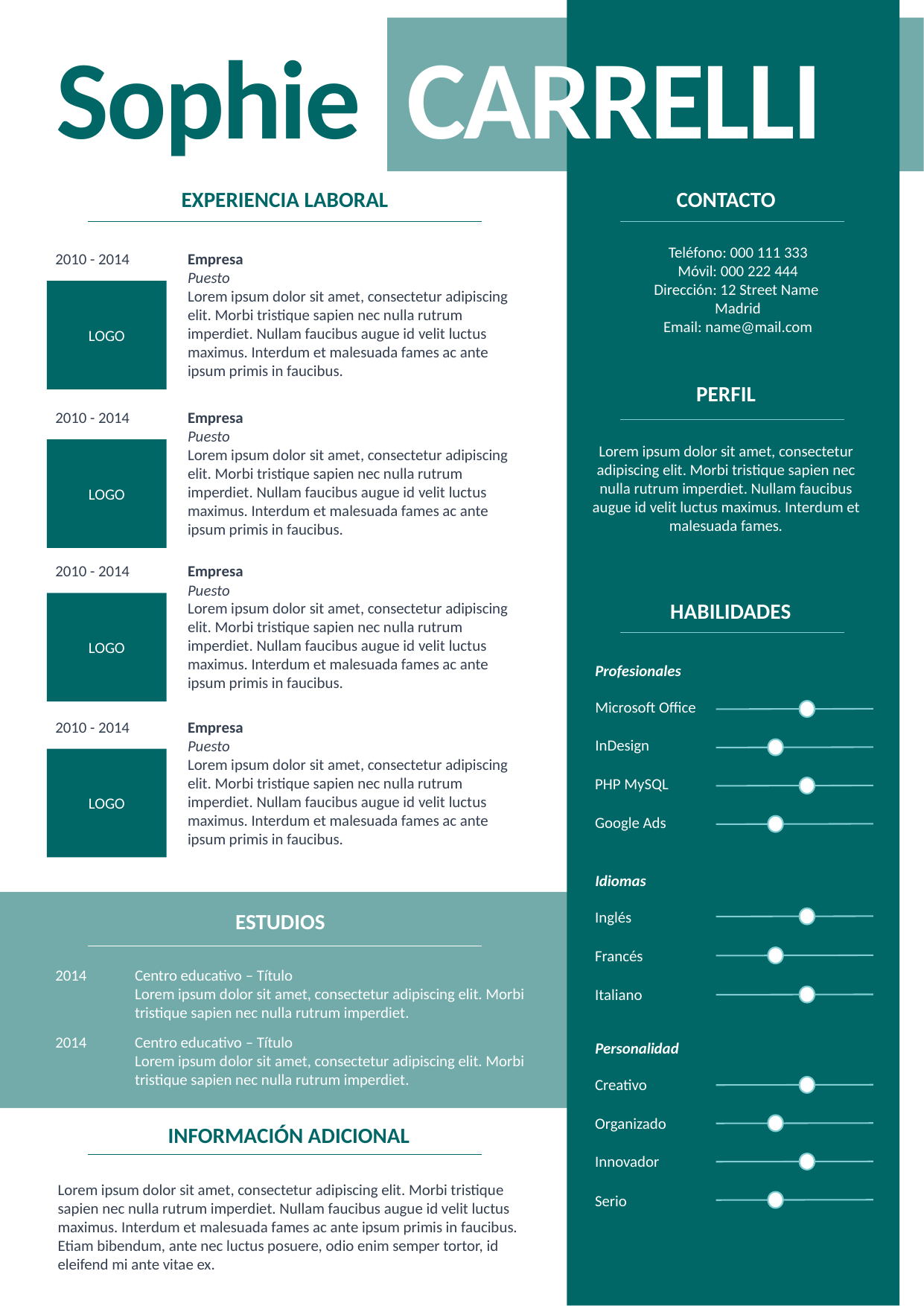

Sophie  CARRELLI
EXPERIENCIA LABORAL
CONTACTO
Teléfono: 000 111 333
Móvil: 000 222 444
Dirección: 12 Street Name
Madrid
Email: name@mail.com
2010 - 2014
Empresa
Puesto
Lorem ipsum dolor sit amet, consectetur adipiscing elit. Morbi tristique sapien nec nulla rutrum imperdiet. Nullam faucibus augue id velit luctus maximus. Interdum et malesuada fames ac ante ipsum primis in faucibus.
LOGO
PERFIL
Lorem ipsum dolor sit amet, consectetur adipiscing elit. Morbi tristique sapien nec nulla rutrum imperdiet. Nullam faucibus augue id velit luctus maximus. Interdum et malesuada fames.
2010 - 2014
Empresa
Puesto
Lorem ipsum dolor sit amet, consectetur adipiscing elit. Morbi tristique sapien nec nulla rutrum imperdiet. Nullam faucibus augue id velit luctus maximus. Interdum et malesuada fames ac ante ipsum primis in faucibus.
LOGO
2010 - 2014
Empresa
Puesto
Lorem ipsum dolor sit amet, consectetur adipiscing elit. Morbi tristique sapien nec nulla rutrum imperdiet. Nullam faucibus augue id velit luctus maximus. Interdum et malesuada fames ac ante ipsum primis in faucibus.
HABILIDADES
LOGO
Profesionales
Microsoft Office

2010 - 2014
Empresa
Puesto
Lorem ipsum dolor sit amet, consectetur adipiscing elit. Morbi tristique sapien nec nulla rutrum imperdiet. Nullam faucibus augue id velit luctus maximus. Interdum et malesuada fames ac ante ipsum primis in faucibus.
InDesign

LOGO
PHP MySQL

Google Ads

Idiomas

Inglés
ESTUDIOS

Francés

2014
Centro educativo – Título
Lorem ipsum dolor sit amet, consectetur adipiscing elit. Morbi tristique sapien nec nulla rutrum imperdiet.
2014
Centro educativo – Título
Lorem ipsum dolor sit amet, consectetur adipiscing elit. Morbi tristique sapien nec nulla rutrum imperdiet.
Italiano

Personalidad
Creativo

Organizado

INFORMACIÓN ADICIONAL
Innovador

Lorem ipsum dolor sit amet, consectetur adipiscing elit. Morbi tristique sapien nec nulla rutrum imperdiet. Nullam faucibus augue id velit luctus maximus. Interdum et malesuada fames ac ante ipsum primis in faucibus. Etiam bibendum, ante nec luctus posuere, odio enim semper tortor, id eleifend mi ante vitae ex.

Serio